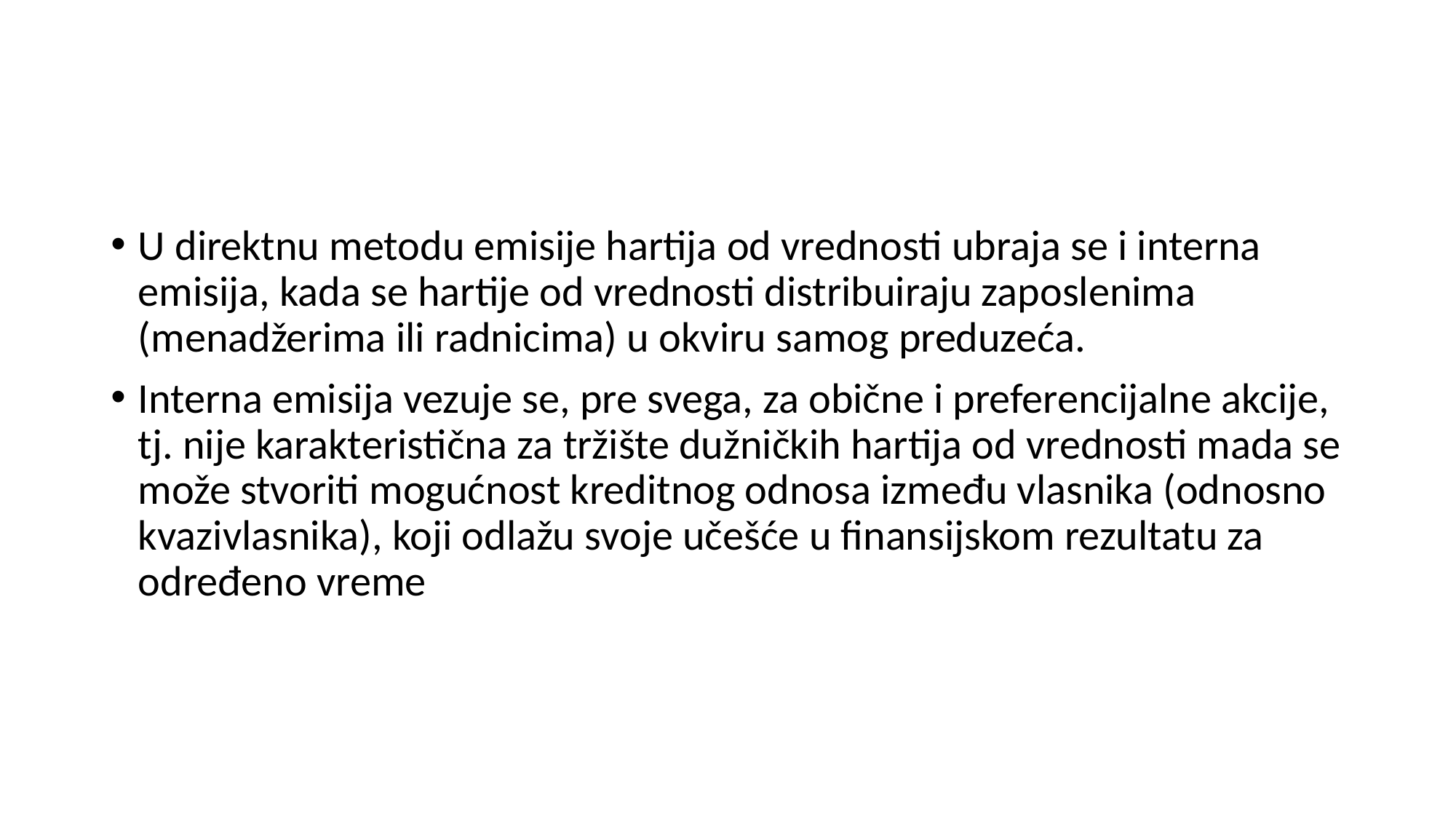

#
U direktnu metodu emisije hartija od vrednosti ubraja se i interna emisija, kada se hartije od vrednosti distribuiraju zaposlenima (menadžerima ili radnicima) u okviru samog preduzeća.
Interna emisija vezuje se, pre svega, za obične i preferencijalne akcije, tj. nije karakteristična za tržište dužničkih hartija od vrednosti mada se može stvoriti mogućnost kreditnog odnosa između vlasnika (odnosno kvazivlasnika), koji odlažu svoje učešće u finansijskom rezultatu za određeno vreme